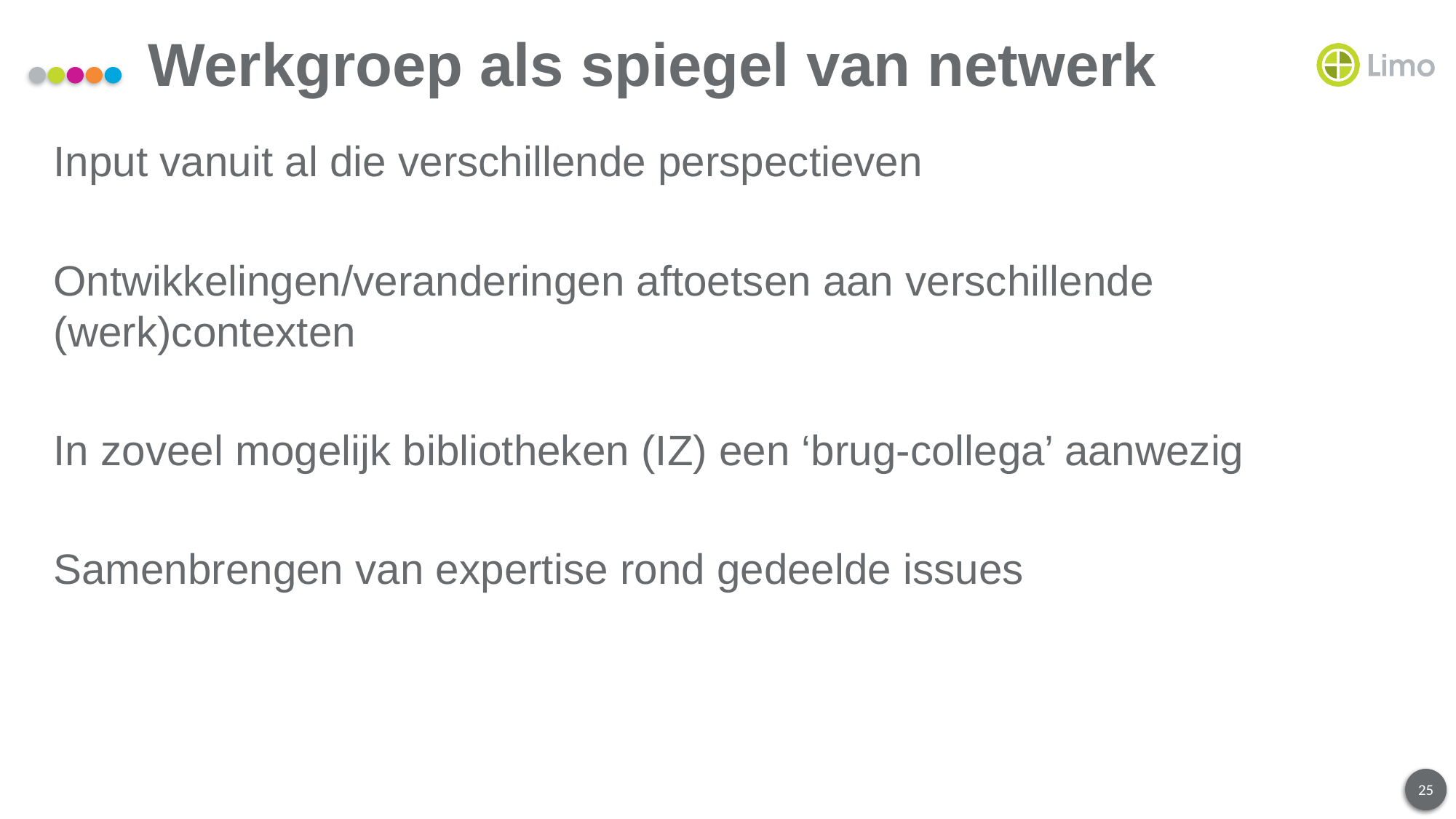

# Werkgroep als spiegel van netwerk

Input vanuit al die verschillende perspectieven

Ontwikkelingen/veranderingen aftoetsen aan verschillende (werk)contexten

In zoveel mogelijk bibliotheken (IZ) een ‘brug-collega’ aanwezig

Samenbrengen van expertise rond gedeelde issues